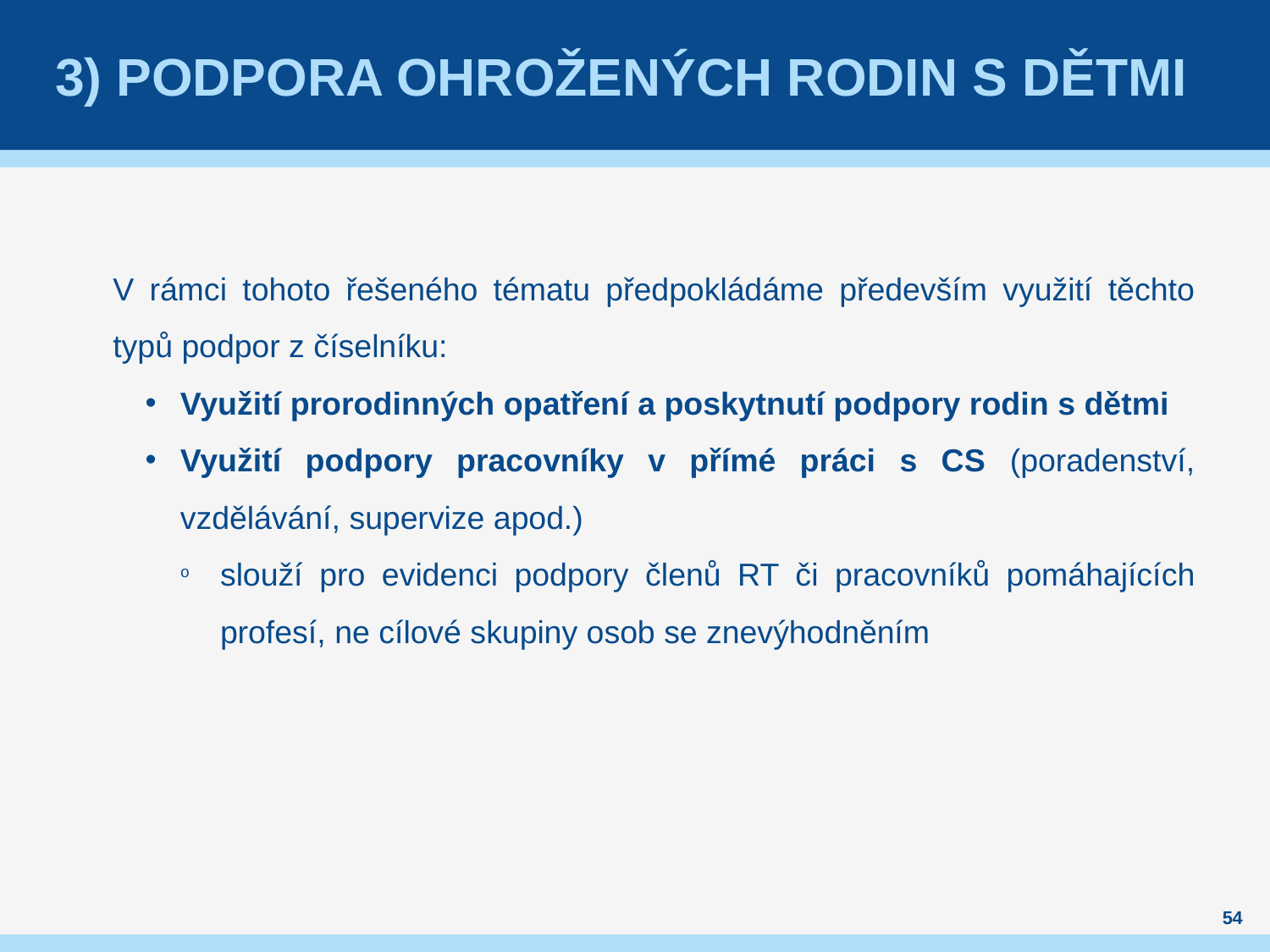

# 3) Podpora ohrožených rodin s dětmi
V rámci tohoto řešeného tématu předpokládáme především využití těchto typů podpor z číselníku:
Využití prorodinných opatření a poskytnutí podpory rodin s dětmi
Využití podpory pracovníky v přímé práci s CS (poradenství, vzdělávání, supervize apod.)
slouží pro evidenci podpory členů RT či pracovníků pomáhajících profesí, ne cílové skupiny osob se znevýhodněním
54